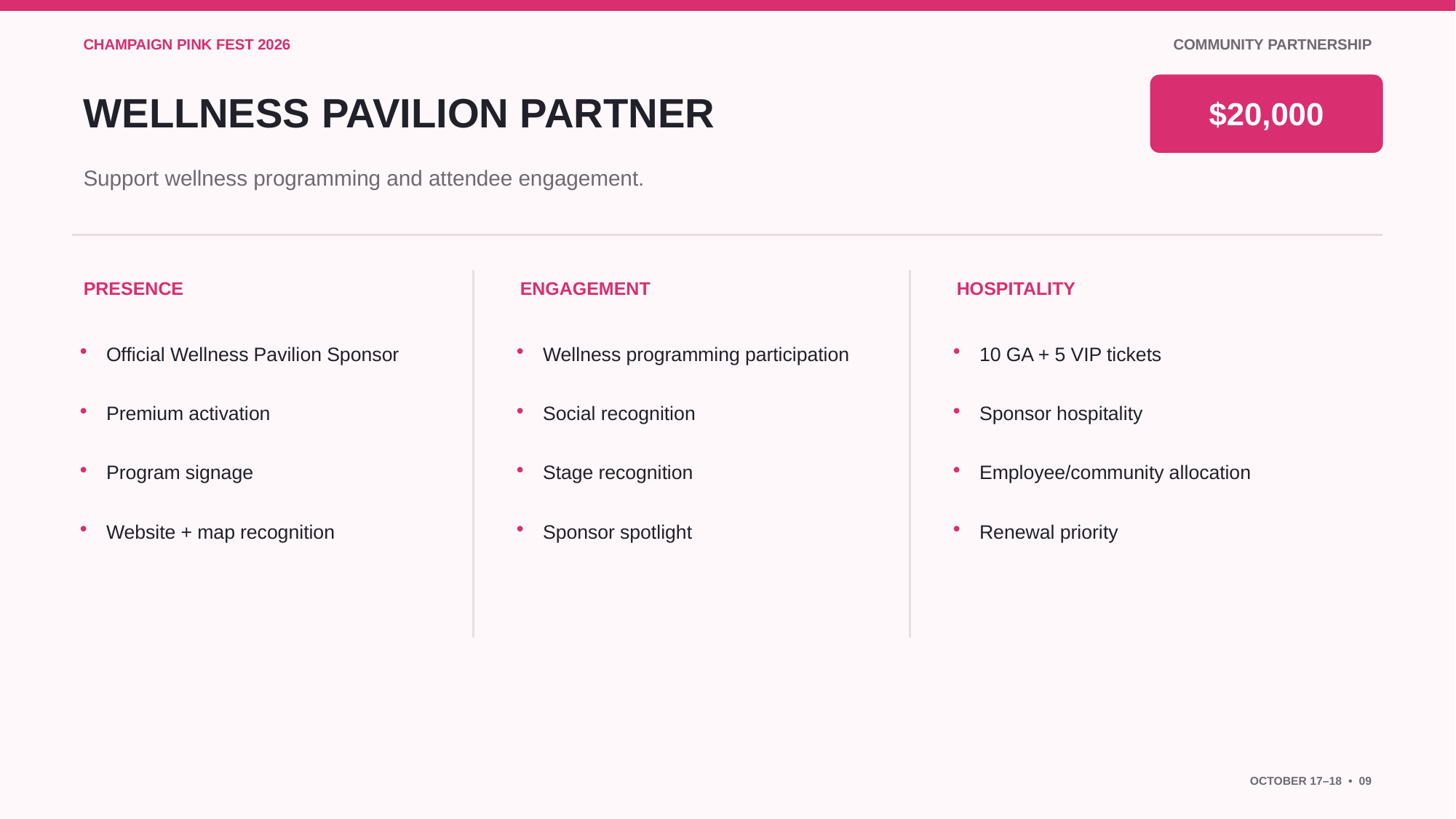

CHAMPAIGN PINK FEST 2026
COMMUNITY PARTNERSHIP

WELLNESS PAVILION PARTNER
$20,000
Support wellness programming and attendee engagement.

PRESENCE

ENGAGEMENT

HOSPITALITY
•
Official Wellness Pavilion Sponsor
•
Wellness programming participation
•
10 GA + 5 VIP tickets
•
Premium activation
•
Social recognition
•
Sponsor hospitality
•
Program signage
•
Stage recognition
•
Employee/community allocation
•
Website + map recognition
•
Sponsor spotlight
•
Renewal priority
OCTOBER 17–18  •  09